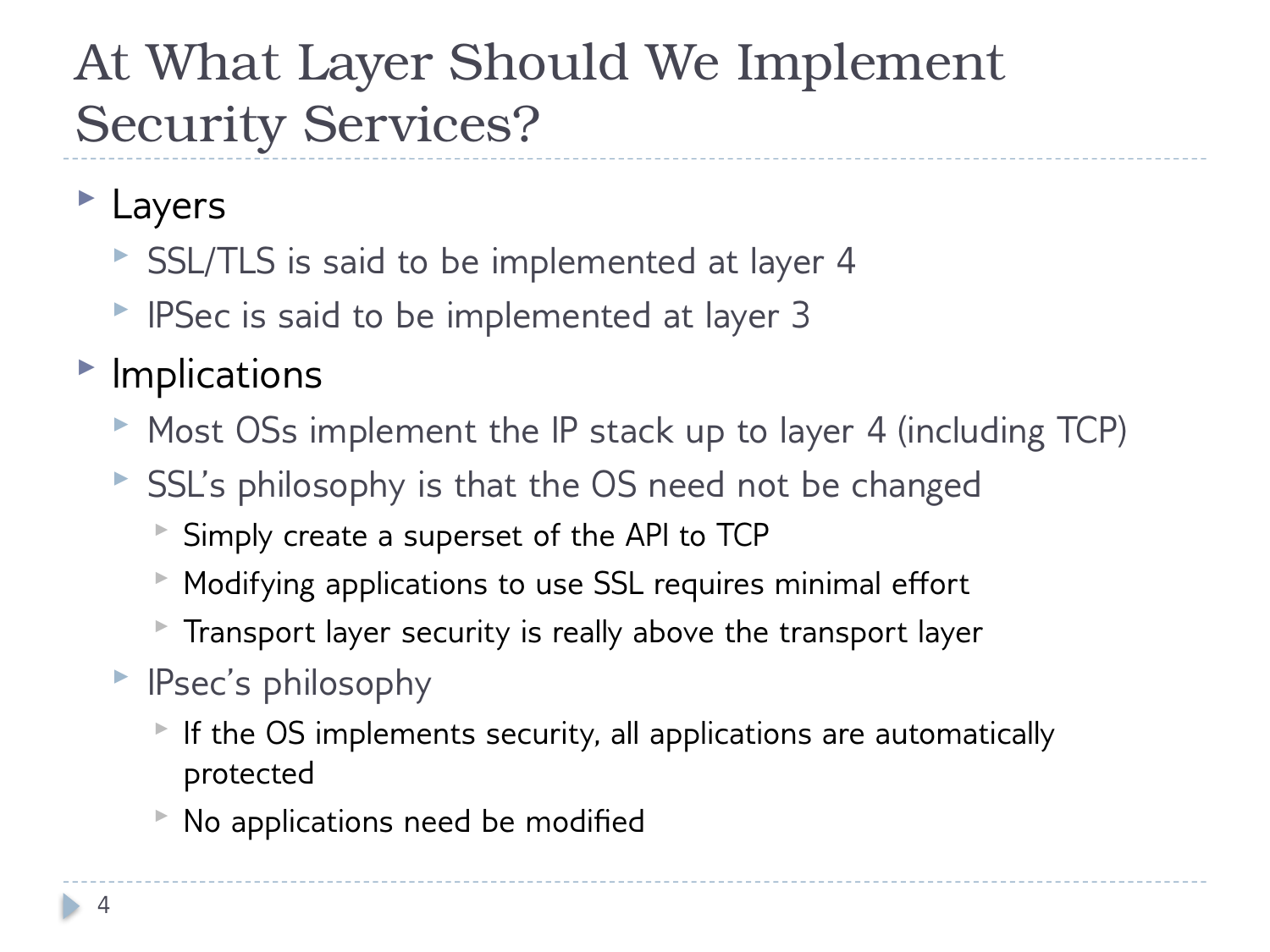

# At What Layer Should We Implement Security Services?
Layers
SSL/TLS is said to be implemented at layer 4
IPSec is said to be implemented at layer 3
Implications
Most OSs implement the IP stack up to layer 4 (including TCP)
SSL’s philosophy is that the OS need not be changed
Simply create a superset of the API to TCP
Modifying applications to use SSL requires minimal effort
Transport layer security is really above the transport layer
IPsec’s philosophy
If the OS implements security, all applications are automatically protected
No applications need be modified

4